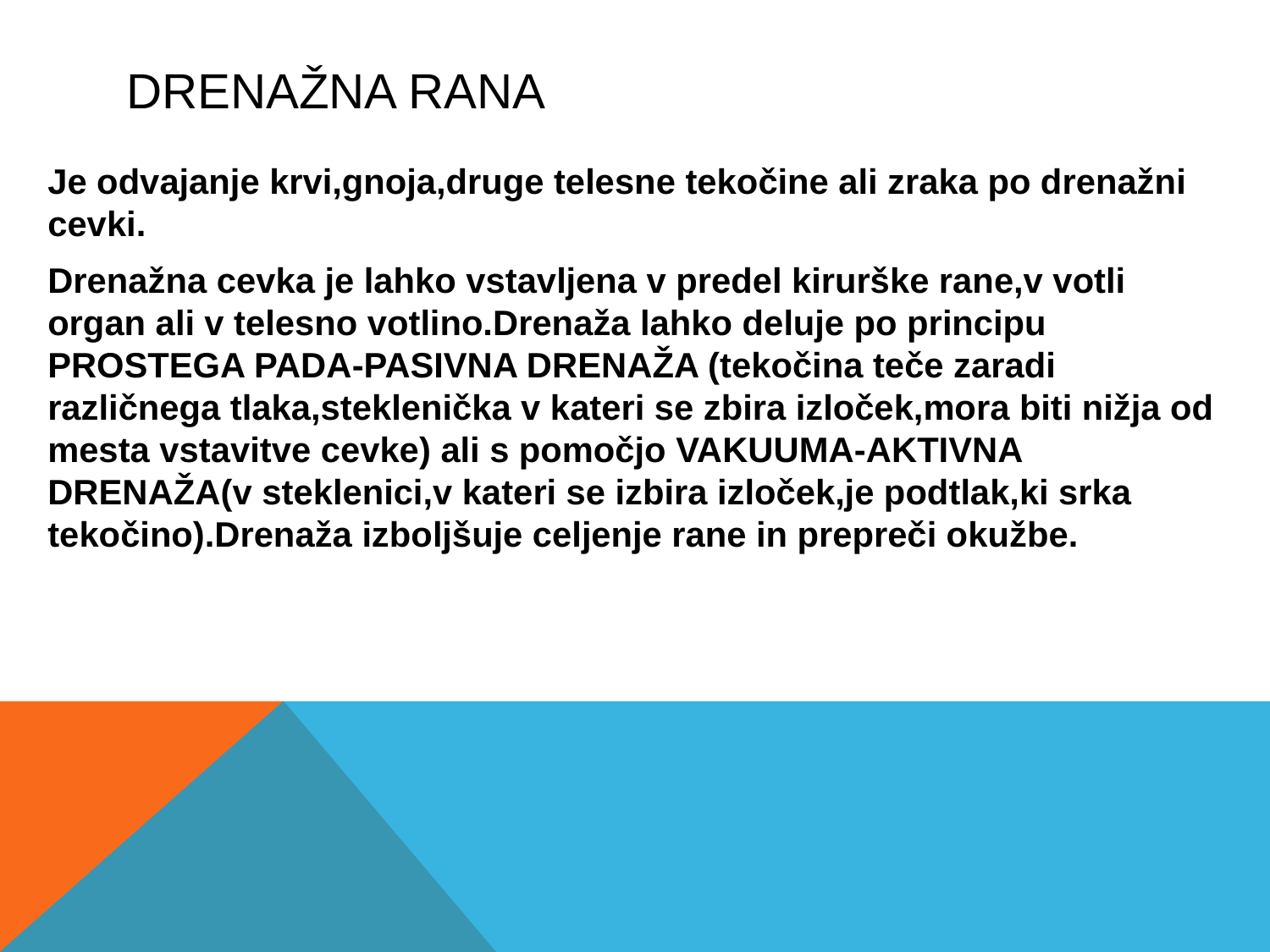

# DRENAŽNA RANA
Je odvajanje krvi,gnoja,druge telesne tekočine ali zraka po drenažni cevki.
Drenažna cevka je lahko vstavljena v predel kirurške rane,v votli organ ali v telesno votlino.Drenaža lahko deluje po principu PROSTEGA PADA-PASIVNA DRENAŽA (tekočina teče zaradi različnega tlaka,steklenička v kateri se zbira izloček,mora biti nižja od mesta vstavitve cevke) ali s pomočjo VAKUUMA-AKTIVNA DRENAŽA(v steklenici,v kateri se izbira izloček,je podtlak,ki srka tekočino).Drenaža izboljšuje celjenje rane in prepreči okužbe.